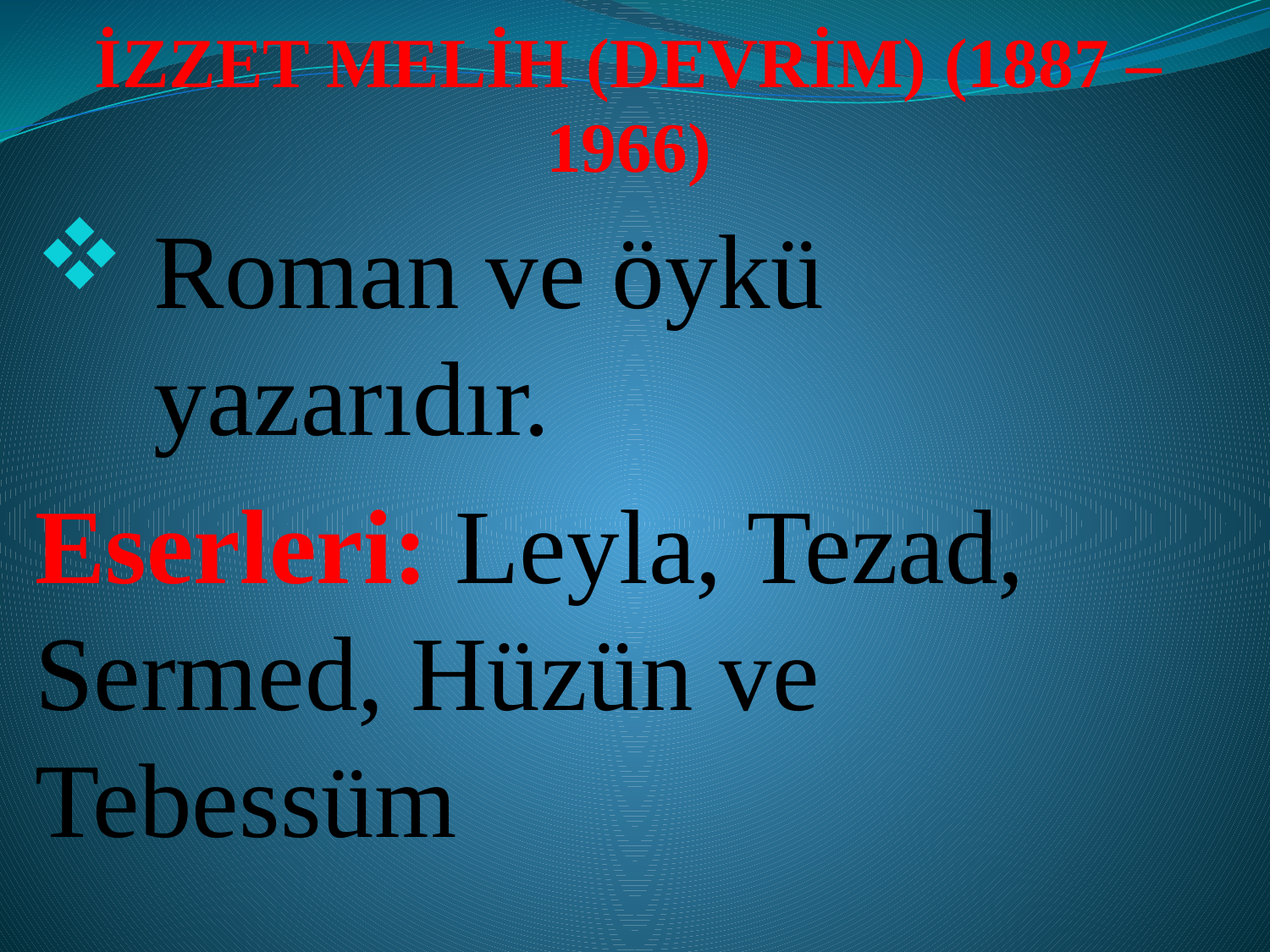

# İZZET MELİH (DEVRİM) (1887 – 1966)
Roman ve öykü yazarıdır.
Eserleri: Leyla, Tezad, Sermed, Hüzün ve Tebessüm